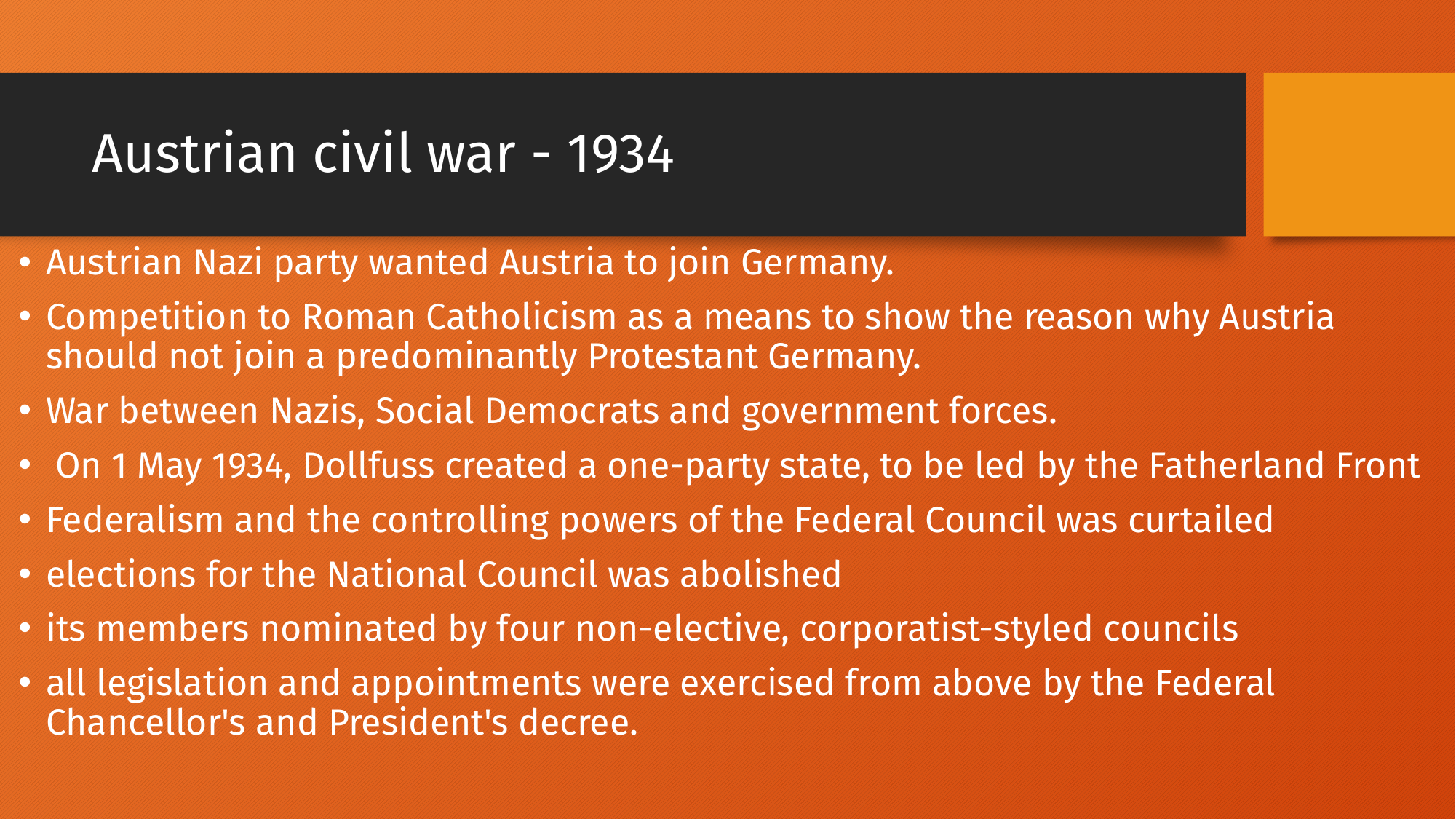

# Austrian civil war - 1934
Austrian Nazi party wanted Austria to join Germany.
Competition to Roman Catholicism as a means to show the reason why Austria should not join a predominantly Protestant Germany.
War between Nazis, Social Democrats and government forces.
 On 1 May 1934, Dollfuss created a one-party state, to be led by the Fatherland Front
Federalism and the controlling powers of the Federal Council was curtailed
elections for the National Council was abolished
its members nominated by four non-elective, corporatist-styled councils
all legislation and appointments were exercised from above by the Federal Chancellor's and President's decree.